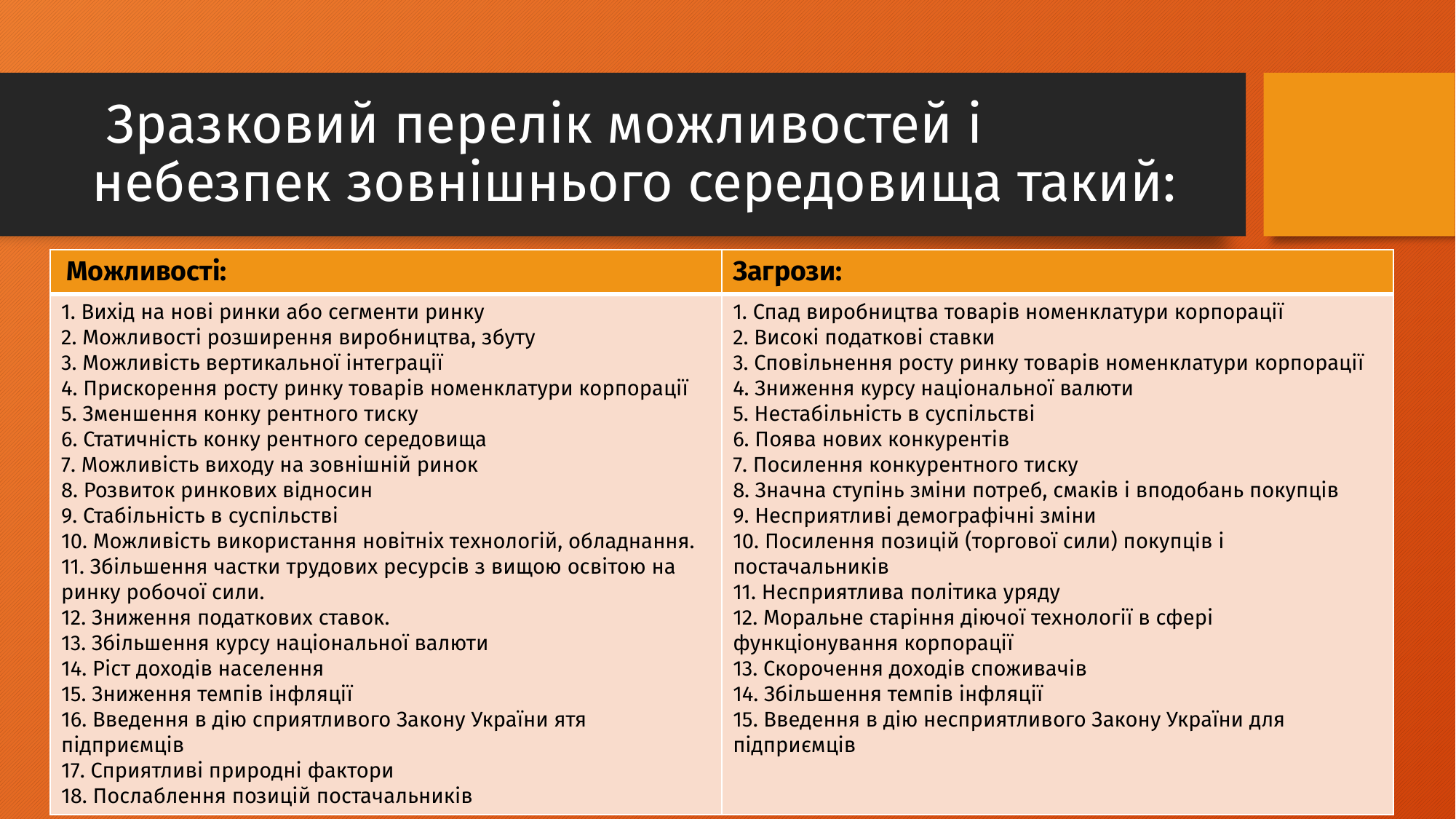

# Зразковий перелік можливостей і небезпек зовнішнього середовища такий:
| Можливості: | Загрози: |
| --- | --- |
| 1. Вихід на нові ринки або сегменти ринку 2. Можливості розширення виробництва, збуту 3. Можливість вертикальної інтеграції 4. Прискорення росту ринку товарів номенклатури корпорації 5. Зменшення конку рентного тиску 6. Статичність конку рентного середовища 7. Можливість виходу на зовнішній ринок 8. Розвиток ринкових відносин 9. Стабільність в суспільстві 10. Можливість використання новітніх технологій, обладнання. 11. Збільшення частки трудових ресурсів з вищою освітою на ринку робочої сили. 12. Зниження податкових ставок. 13. Збільшення курсу національної валюти 14. Ріст доходів населення 15. Зниження темпів інфляції 16. Введення в дію сприятливого Закону України ятя підприємців 17. Сприятливі природні фактори 18. Послаблення позицій постачальників | 1. Спад виробництва товарів номенклатури корпорації 2. Високі податкові ставки 3. Сповільнення росту ринку товарів номенклатури корпорації 4. Зниження курсу національної валюти 5. Нестабільність в суспільстві 6. Поява нових конкурентів 7. Посилення конкурентного тиску 8. Значна ступінь зміни потреб, смаків і вподобань покупців 9. Несприятливі демографічні зміни 10. Посилення позицій (торгової сили) покупців і постачальників 11. Несприятлива політика уряду 12. Моральне старіння діючої технології в сфері функціонування корпорації 13. Скорочення доходів споживачів 14. Збільшення темпів інфляції 15. Введення в дію несприятливого Закону України для підприємців |